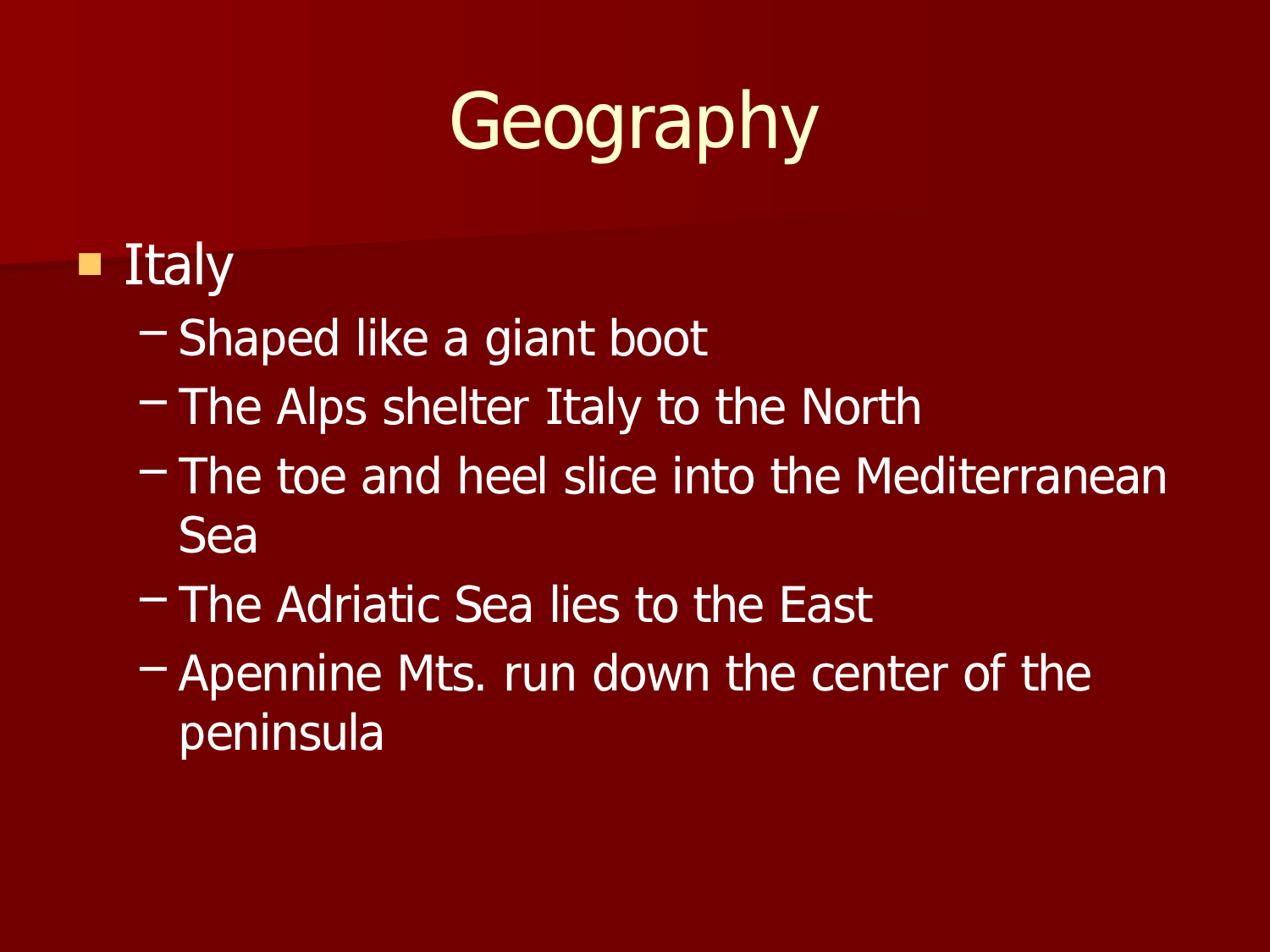

# Geography
Italy
Shaped like a giant boot
The Alps shelter Italy to the North
The toe and heel slice into the Mediterranean Sea
The Adriatic Sea lies to the East
Apennine Mts. run down the center of the peninsula